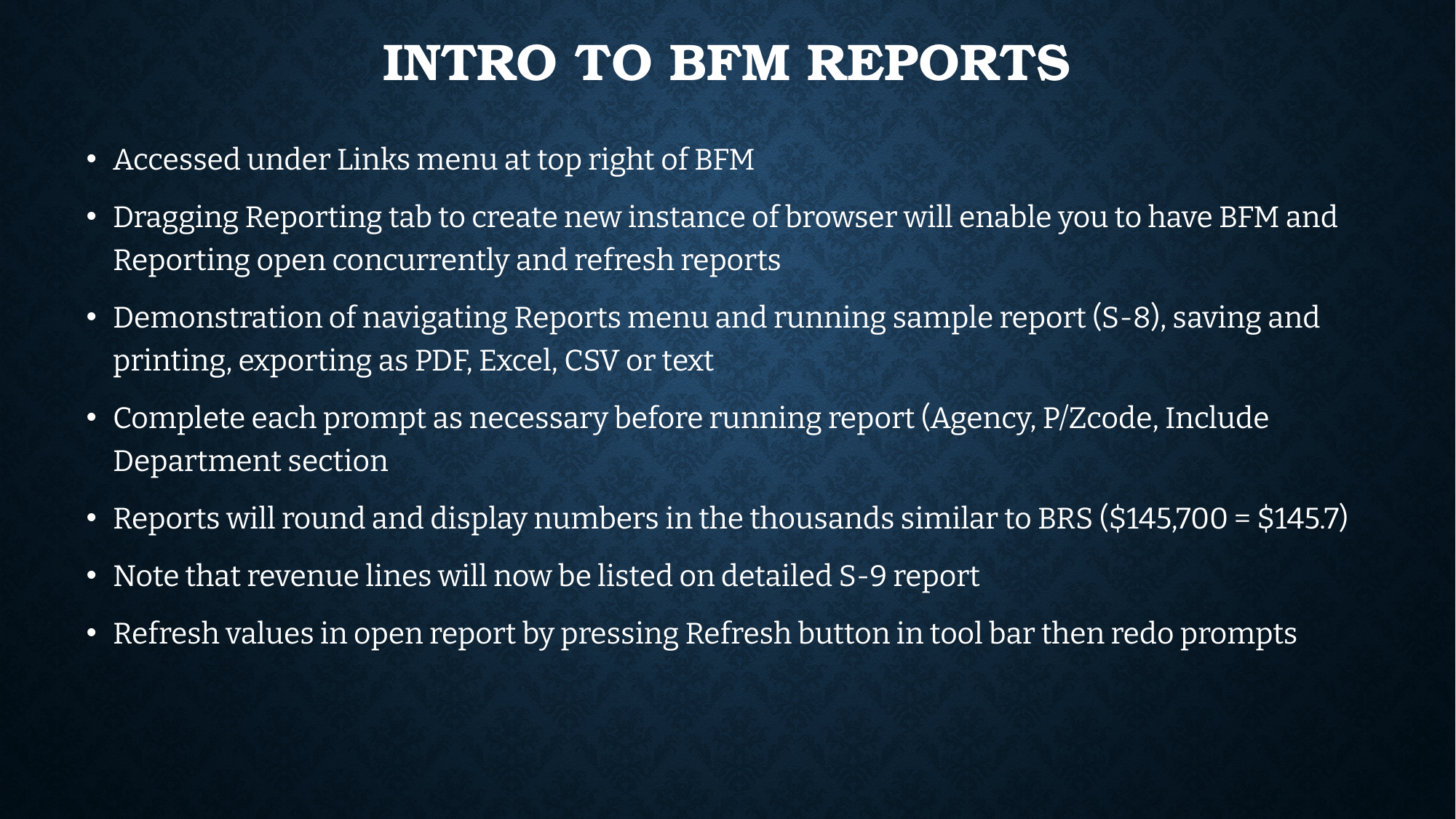

# INTRO to BFM Reports
Accessed under Links menu at top right of BFM
Dragging Reporting tab to create new instance of browser will enable you to have BFM and Reporting open concurrently and refresh reports
Demonstration of navigating Reports menu and running sample report (S-8), saving and printing, exporting as PDF, Excel, CSV or text
Complete each prompt as necessary before running report (Agency, P/Zcode, Include Department section
Reports will round and display numbers in the thousands similar to BRS ($145,700 = $145.7)
Note that revenue lines will now be listed on detailed S-9 report
Refresh values in open report by pressing Refresh button in tool bar then redo prompts